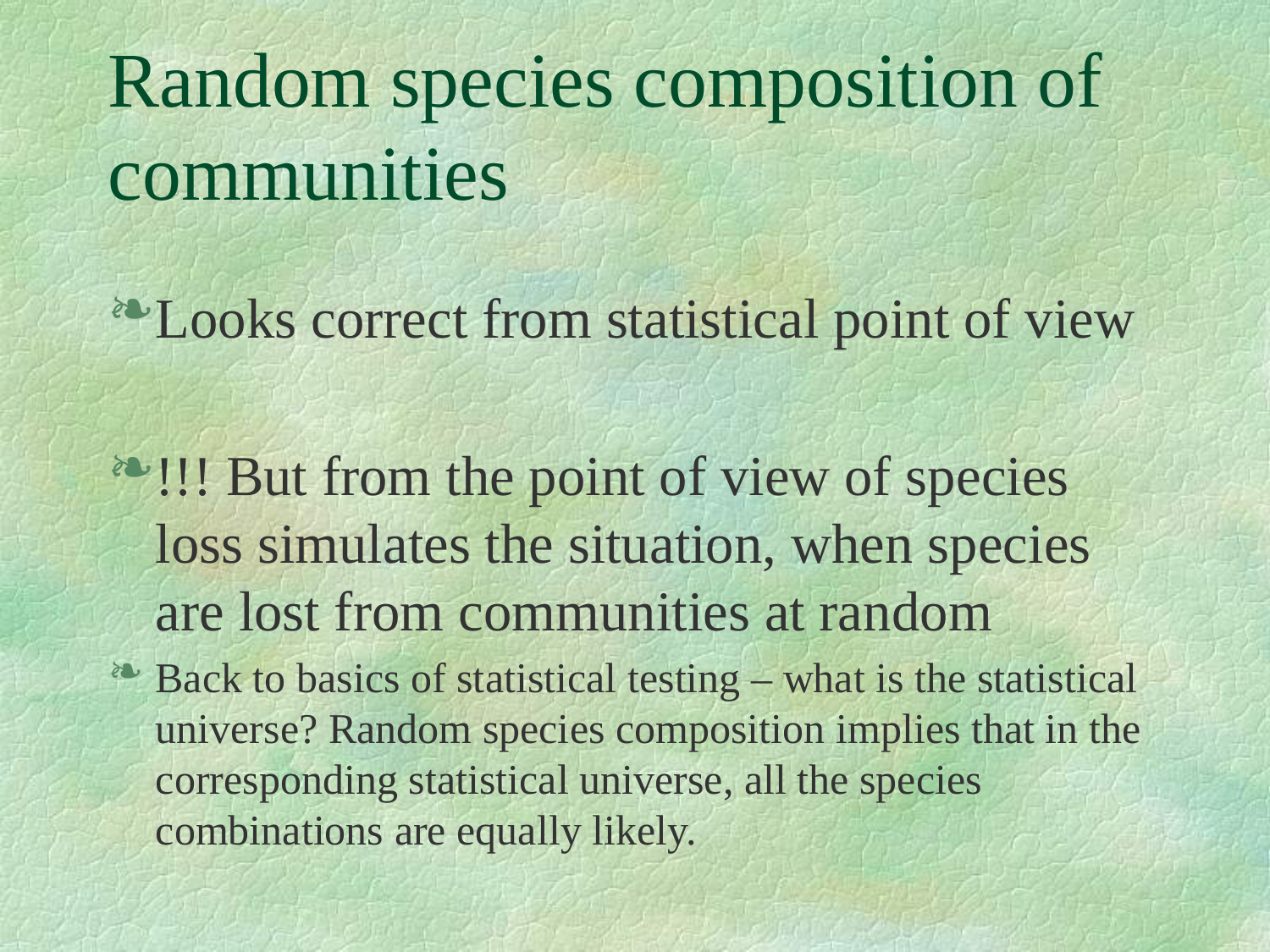

# Random species composition of communities
Looks correct from statistical point of view

!!! But from the point of view of species loss simulates the situation, when species are lost from communities at random
Back to basics of statistical testing – what is the statistical universe? Random species composition implies that in the corresponding statistical universe, all the species combinations are equally likely.